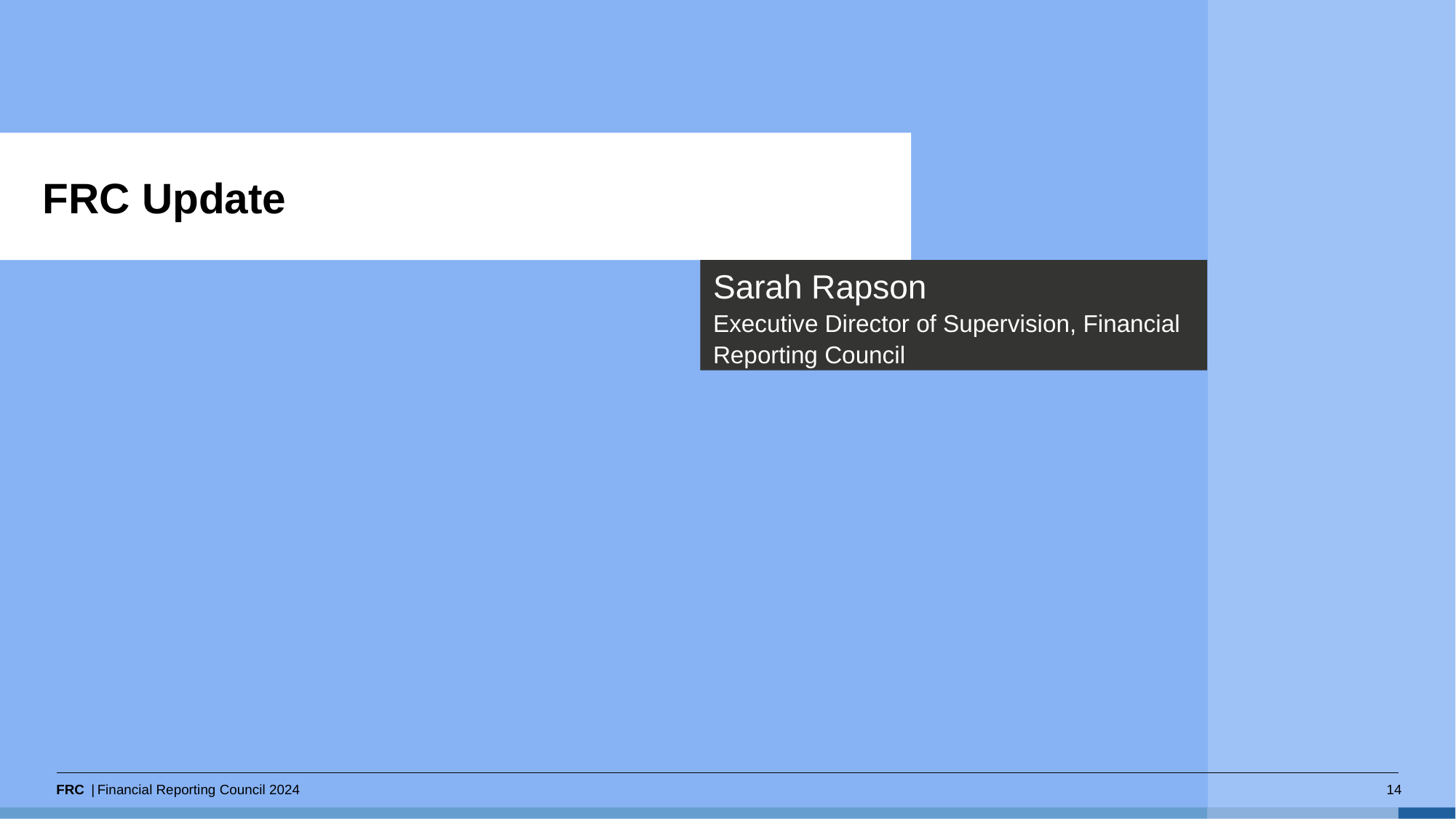

# FRC Update
Sarah Rapson
Executive Director of Supervision, Financial Reporting Council
Financial Reporting Council 2024
14